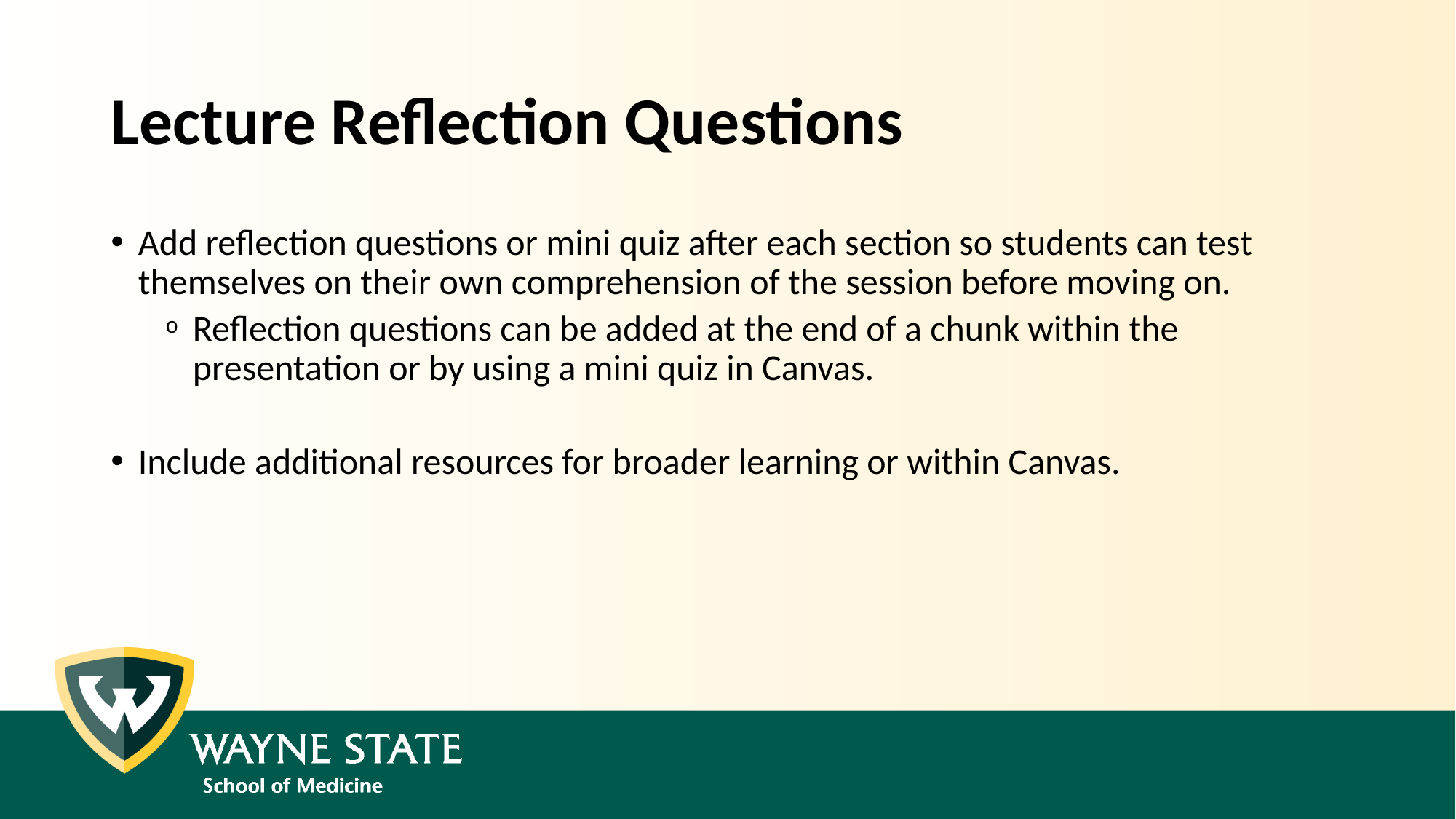

# Lecture Reflection Questions
Add reflection questions or mini quiz after each section so students can test themselves on their own comprehension of the session before moving on.
Reflection questions can be added at the end of a chunk within the presentation or by using a mini quiz in Canvas.
Include additional resources for broader learning or within Canvas.